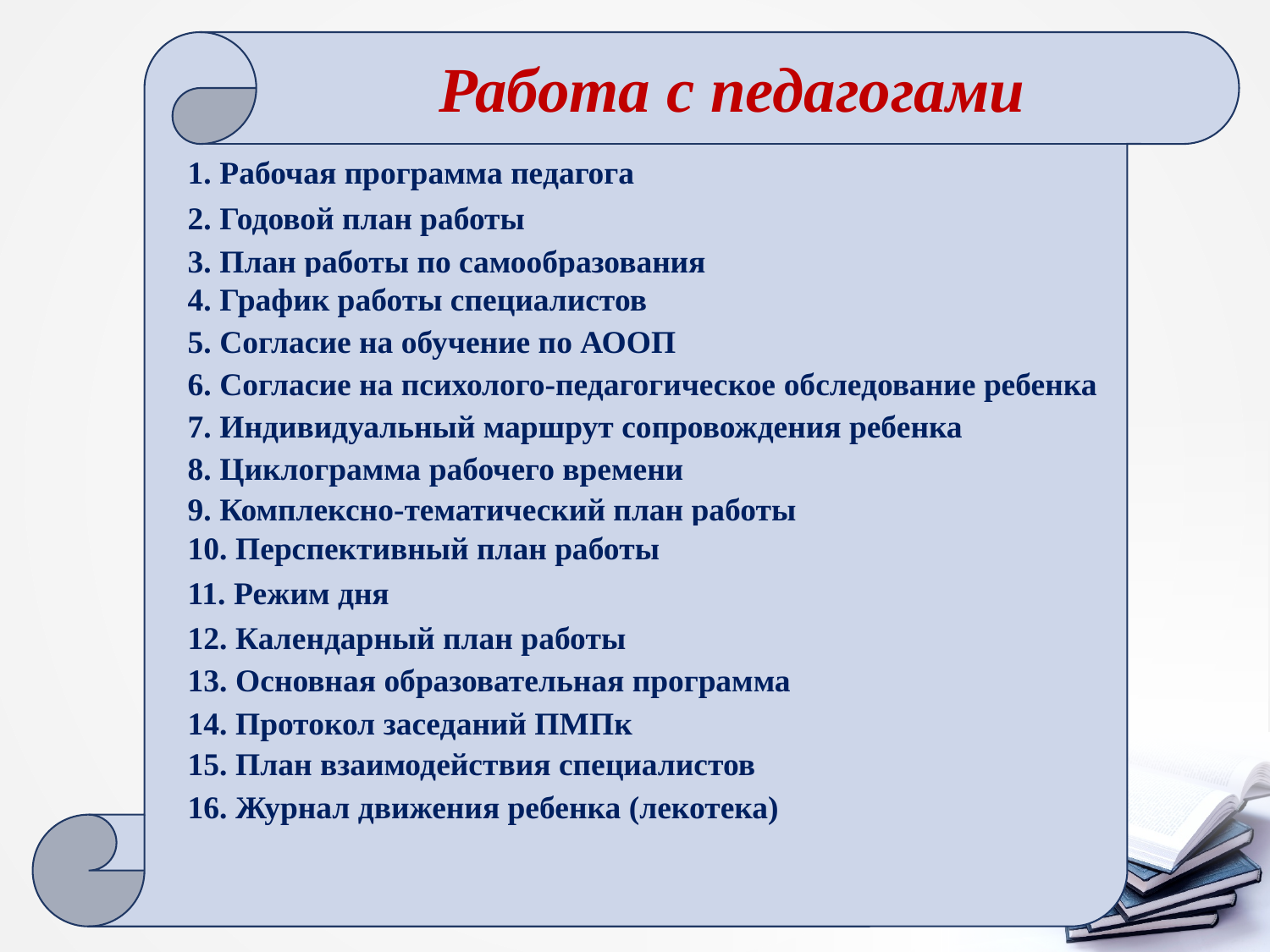

Работа с педагогами
1. Рабочая программа педагога
2. Годовой план работы
3. План работы по самообразования
4. График работы специалистов
5. Согласие на обучение по АООП
6. Согласие на психолого-педагогическое обследование ребенка
7. Индивидуальный маршрут сопровождения ребенка
8. Циклограмма рабочего времени
9. Комплексно-тематический план работы
10. Перспективный план работы
11. Режим дня
12. Календарный план работы
13. Основная образовательная программа
14. Протокол заседаний ПМПк
15. План взаимодействия специалистов
16. Журнал движения ребенка (лекотека)